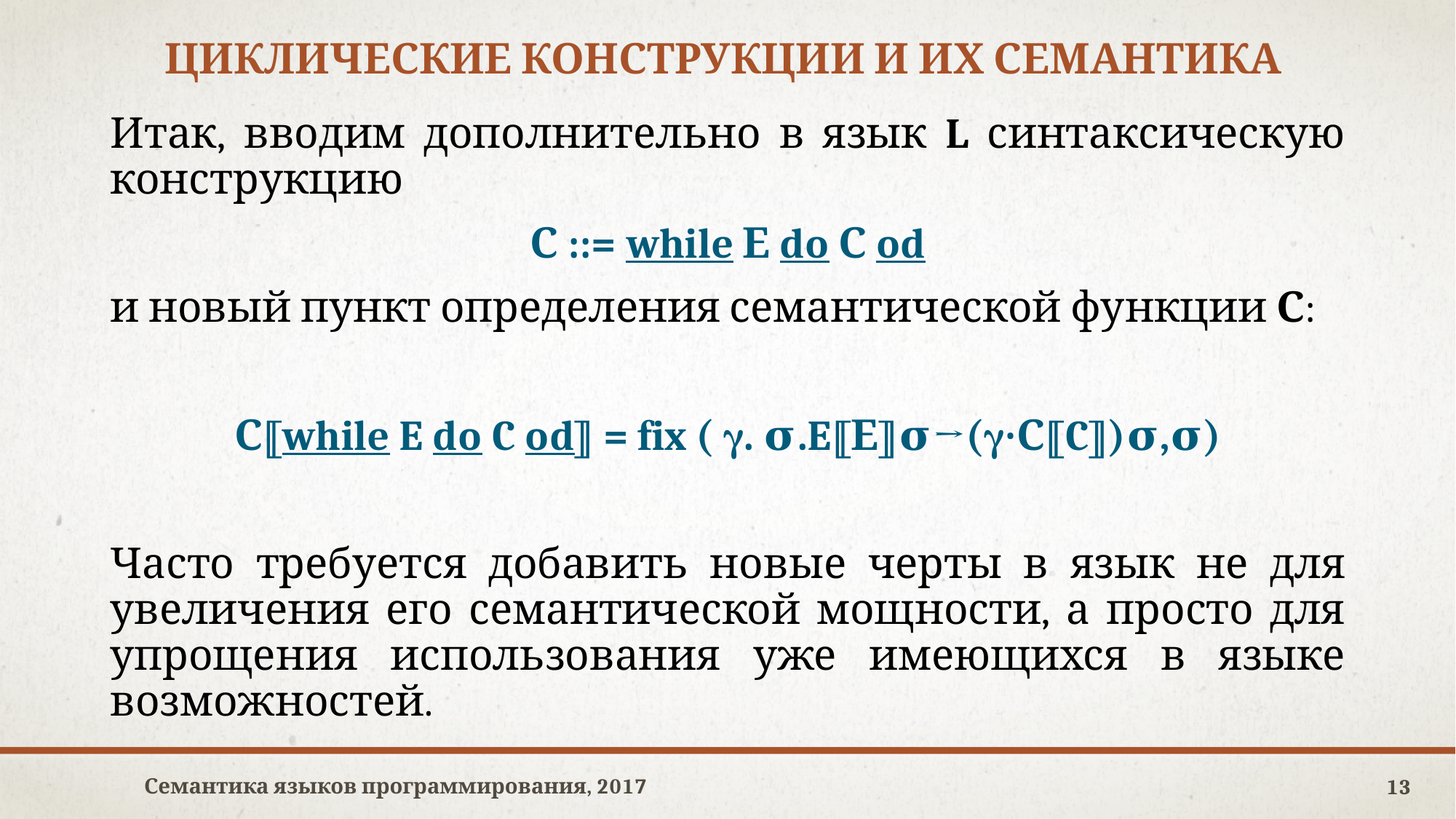

# Циклические конструкции и их семантика
Итак, вводим дополнительно в язык L синтаксическую конструкцию
С ::= while Е do С od
и новый пункт определения семантической функции С:

С⟦while E do C od⟧ = fix (𝜆𝛄.𝜆𝛔.E⟦Е⟧𝛔→(𝛄∙С⟦C⟧)𝛔,𝛔)

Часто требуется добавить новые черты в язык не для увеличения его семантической мощности, а просто для упрощения использования уже имеющихся в языке возможностей.
Семантика языков программирования, 2017
13